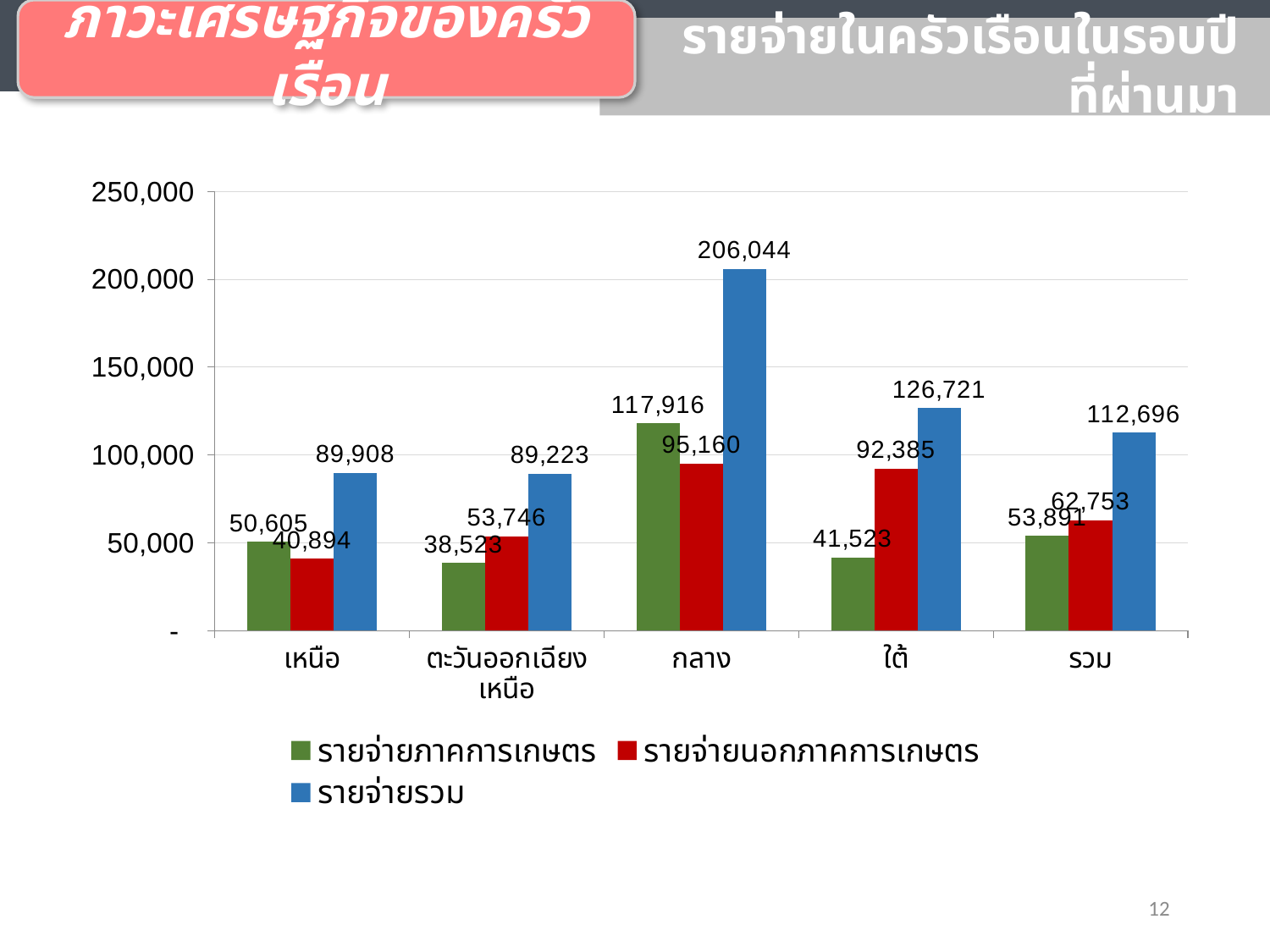

ภาวะเศรษฐกิจของครัวเรือน

รายจ่ายในครัวเรือนในรอบปีที่ผ่านมา

### Chart

| Category | รายจ่ายภาคการเกษตร | รายจ่ายนอกภาคการเกษตร | รายจ่ายรวม |
|---|---|---|---|
| เหนือ | 50605.48 | 40893.520000000004 | 89908.0 |
| ตะวันออกเฉียงเหนือ | 38523.16 | 53745.98 | 89223.0 |
| กลาง | 117915.79 | 95159.87000000002 | 206044.0 |
| ใต้ | 41523.26 | 92384.64000000001 | 126721.0 |
| รวม | 53891.06 | 62753.04 | 112696.0 |
12